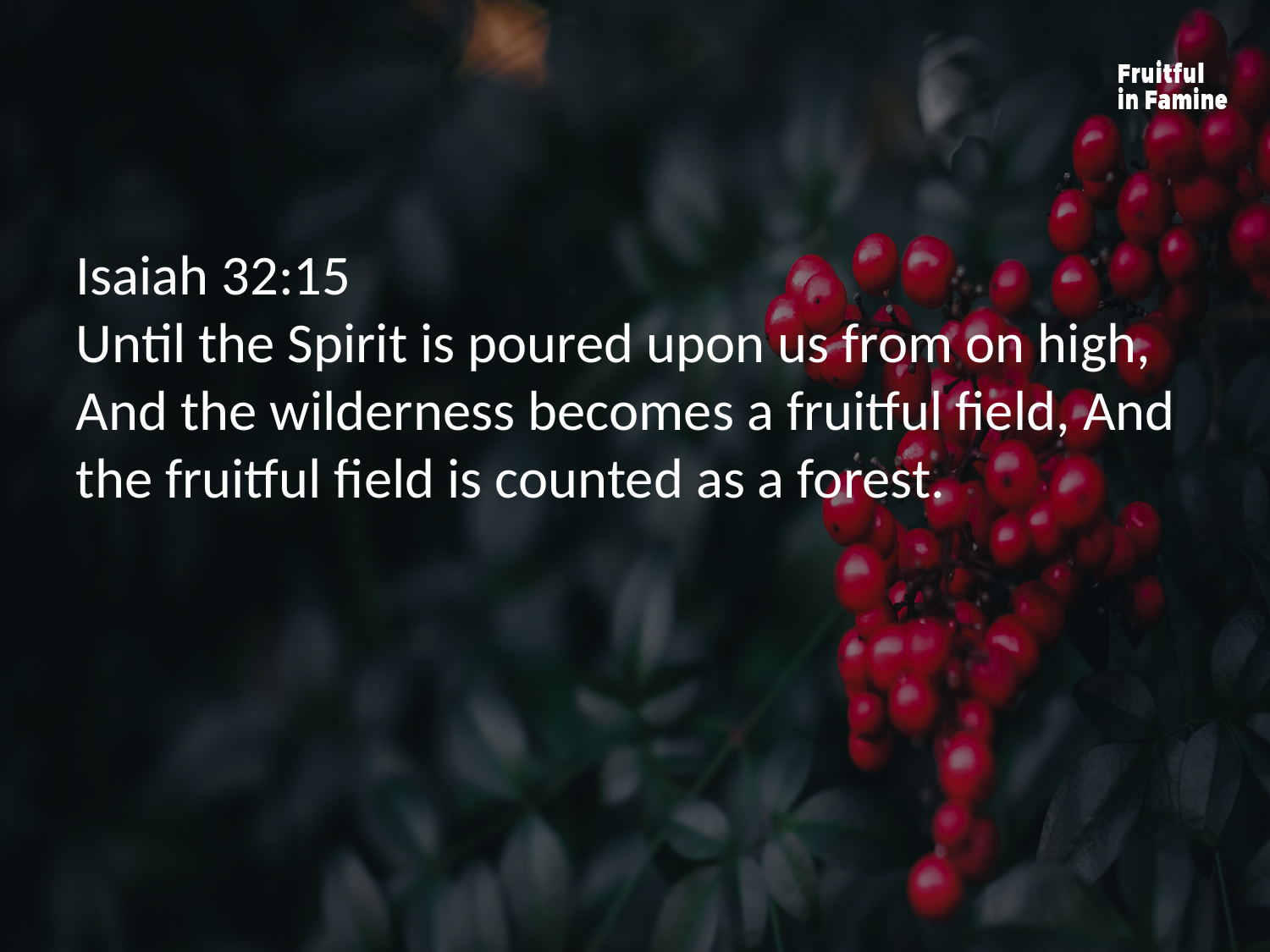

Isaiah 32:15
Until the Spirit is poured upon us from on high, And the wilderness becomes a fruitful field, And the fruitful field is counted as a forest.